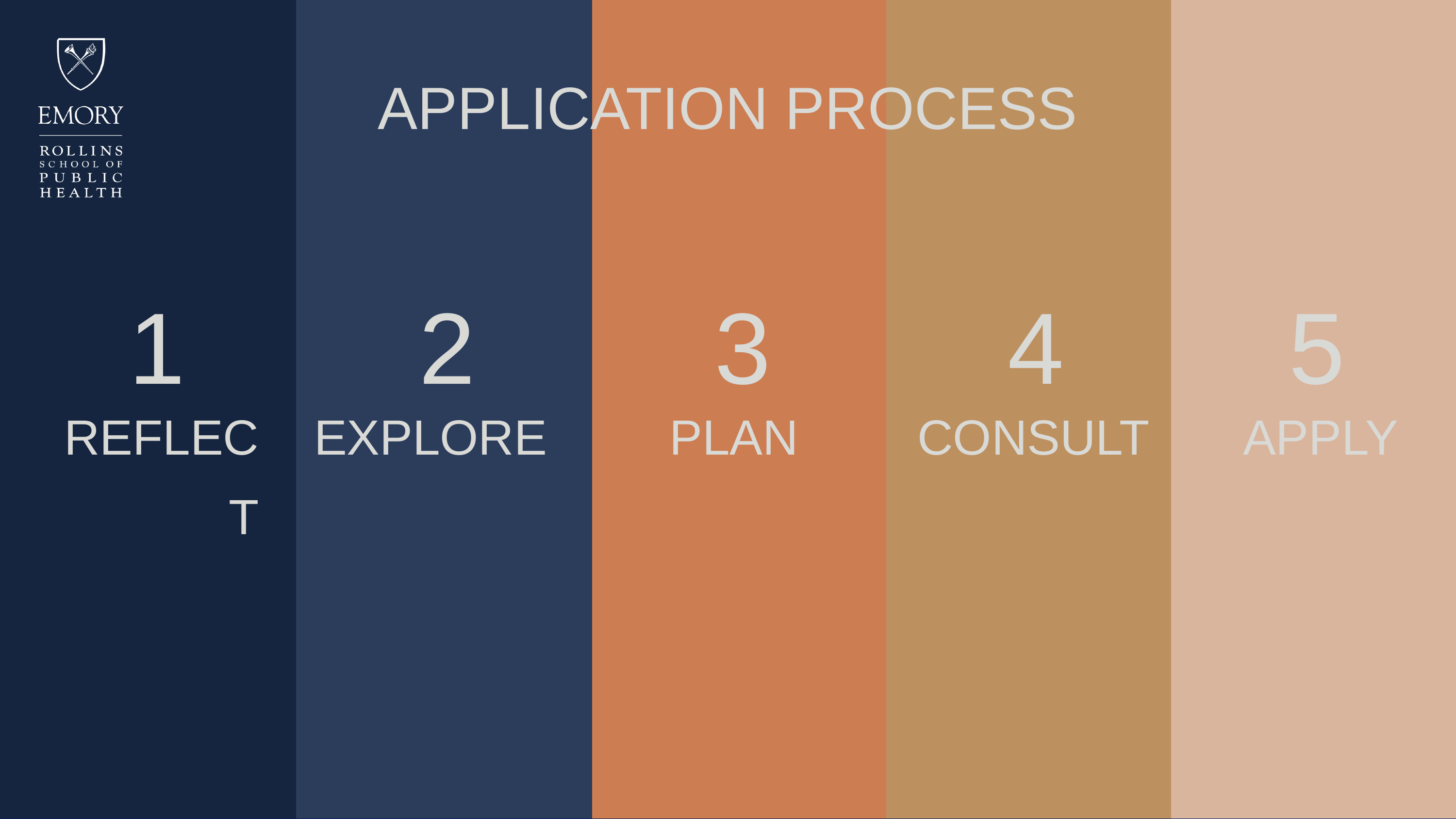

APPLICATION PROCESS
1
2
3
4
5
REFLECT
EXPLORE
PLAN
CONSULT
APPLY